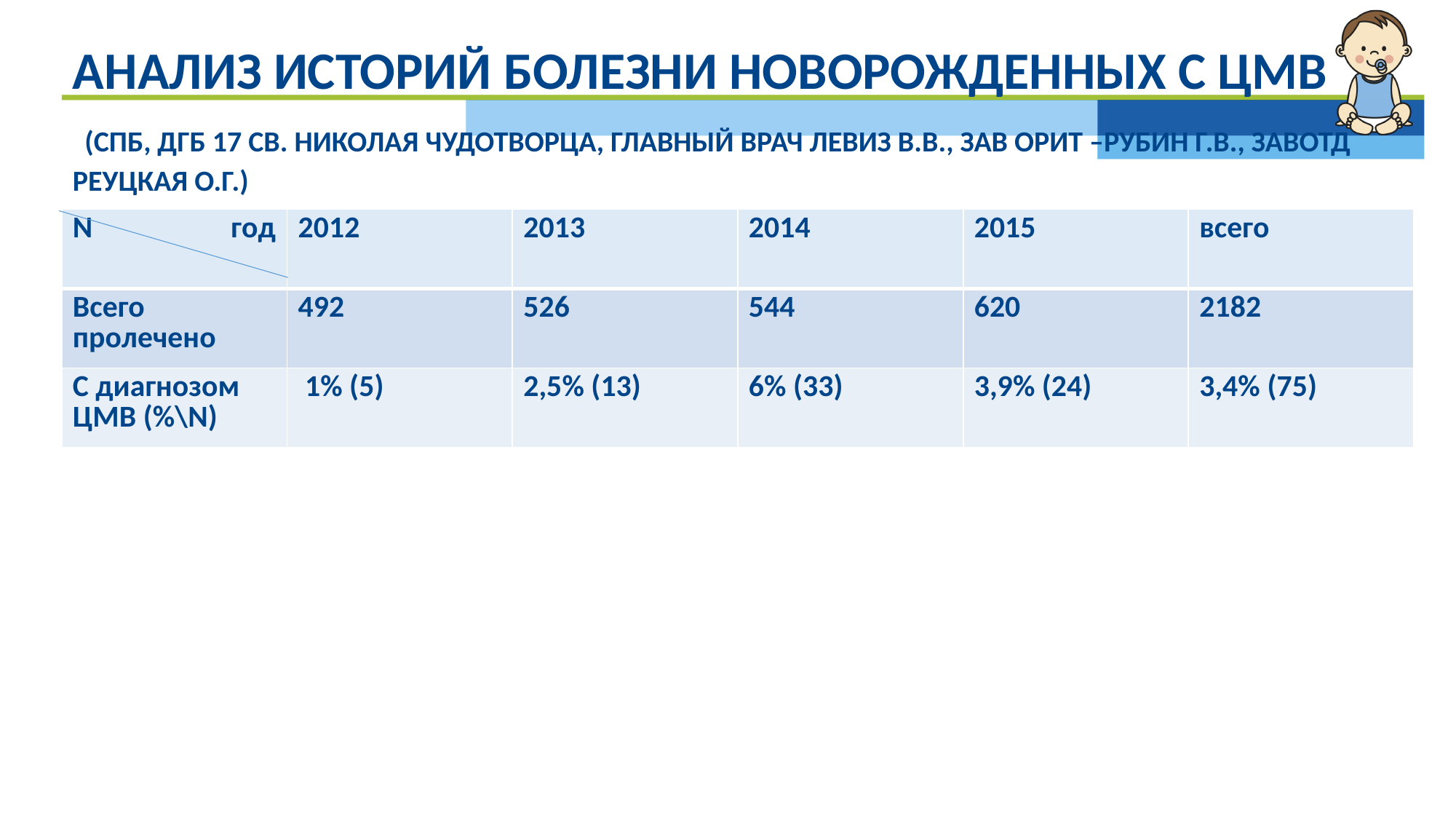

# Анализ историй болезни новорожденных с ЦМВ (СПб, ДГБ 17 Св. Николая Чудотворца, главный врач Левиз В.В., зав ОРИТ –Рубин Г.В., завотд Реуцкая О.Г.)
| N год | 2012 | 2013 | 2014 | 2015 | всего |
| --- | --- | --- | --- | --- | --- |
| Всего пролечено | 492 | 526 | 544 | 620 | 2182 |
| С диагнозом ЦМВ (%\N) | 1% (5) | 2,5% (13) | 6% (33) | 3,9% (24) | 3,4% (75) |